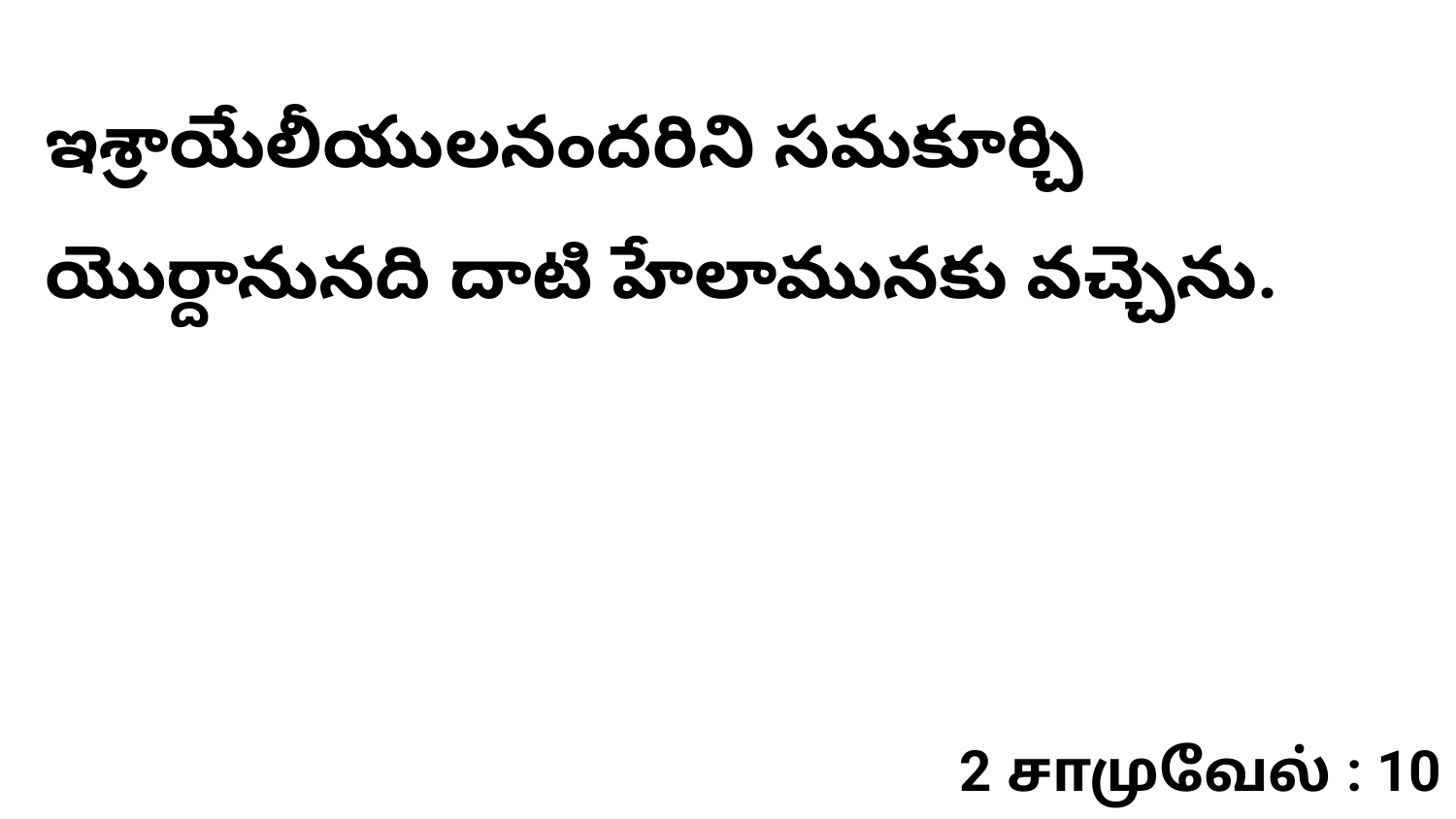

ఇశ్రాయేలీయులనందరిని సమకూర్చి యొర్దానునది దాటి హేలామునకు వచ్చెను.
2 சாமுவேல் : 10